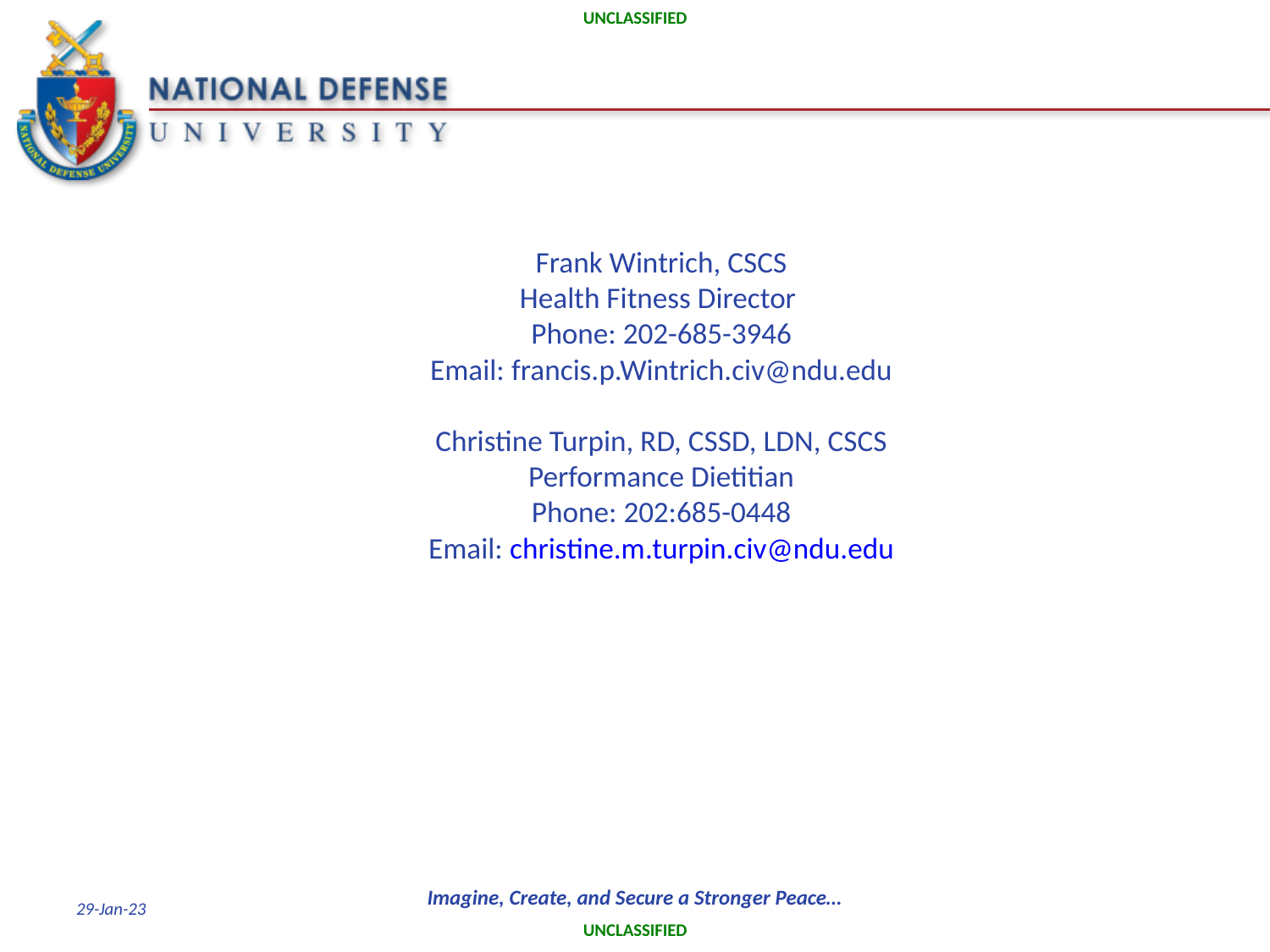

# Frank Wintrich, CSCS Health Fitness Director Phone: 202-685-3946 Email: francis.p.Wintrich.civ@ndu.edu Christine Turpin, RD, CSSD, LDN, CSCS Performance Dietitian Phone: 202:685-0448 Email: christine.m.turpin.civ@ndu.edu
29-Jan-23